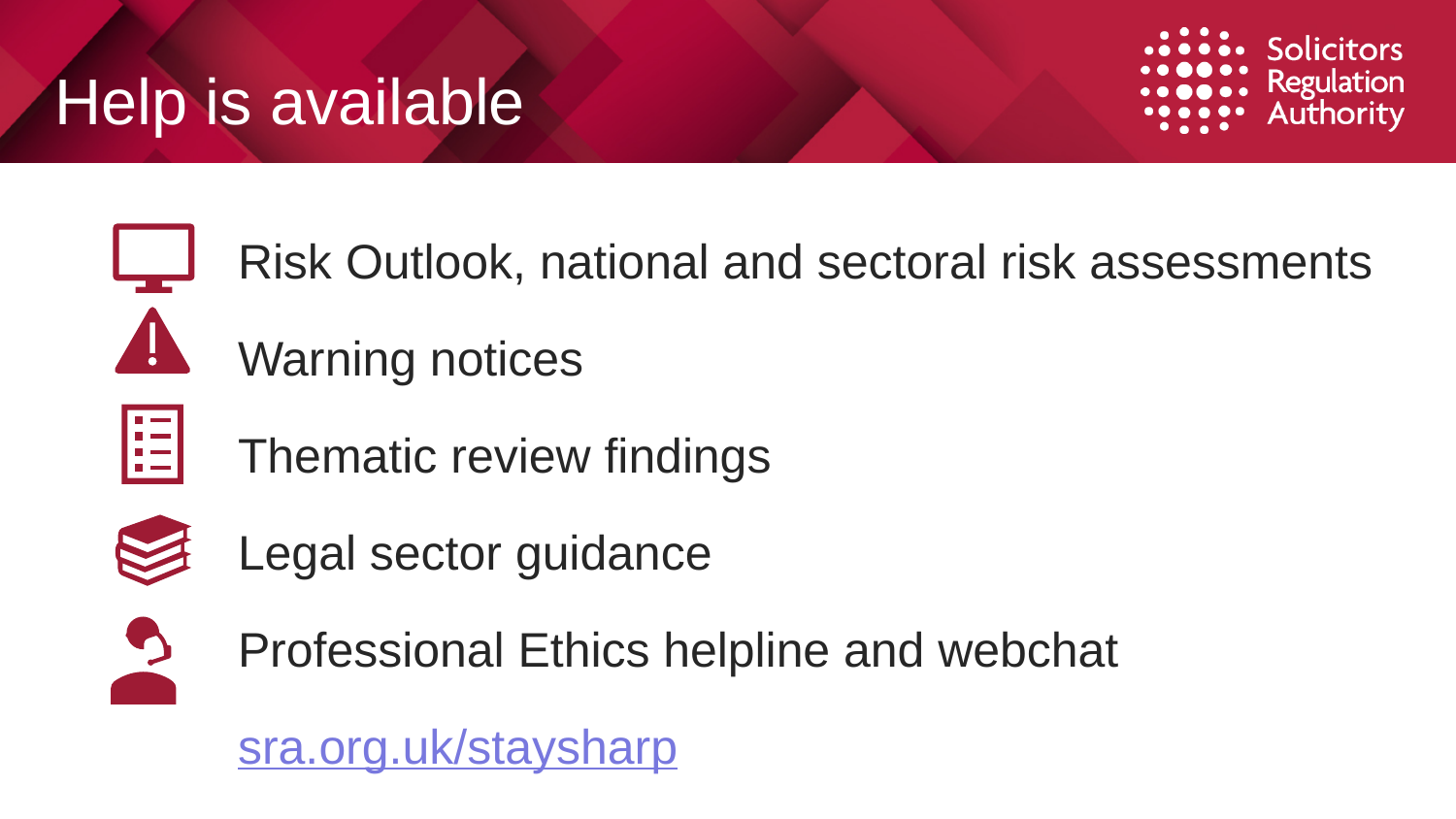

# Help is available

Risk Outlook, national and sectoral risk assessments
Warning notices
Thematic review findings
Legal sector guidance
Professional Ethics helpline and webchat
sra.org.uk/staysharp